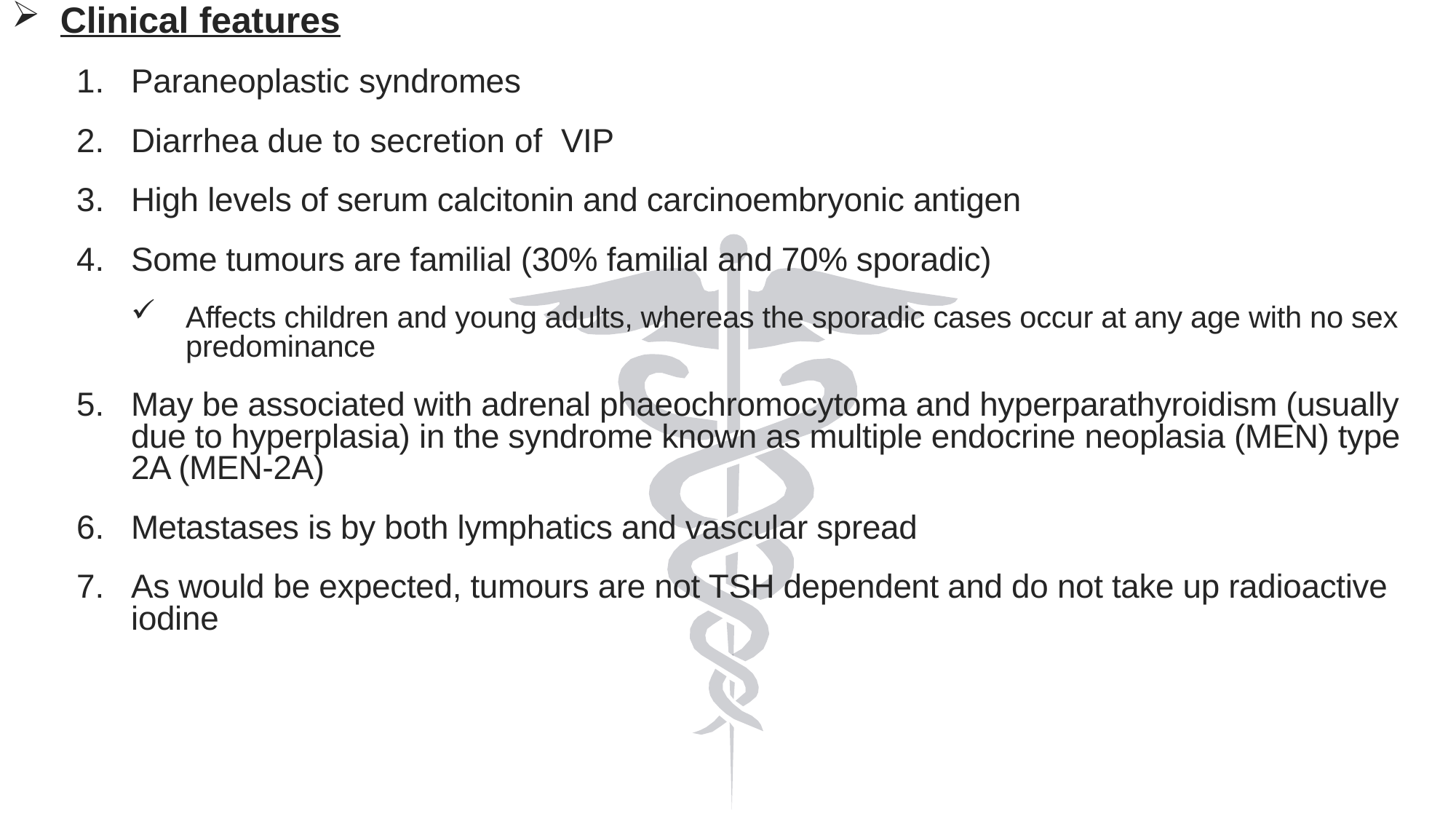

Clinical features
Paraneoplastic syndromes
Diarrhea due to secretion of  VIP
High levels of serum calcitonin and carcinoembryonic antigen
Some tumours are familial (30% familial and 70% sporadic)
Affects children and young adults, whereas the sporadic cases occur at any age with no sex predominance
May be associated with adrenal phaeochromocytoma and hyperparathyroidism (usually due to hyperplasia) in the syndrome known as multiple endocrine neoplasia (MEN) type 2A (MEN-2A)
Metastases is by both lymphatics and vascular spread
As would be expected, tumours are not TSH dependent and do not take up radioactive iodine